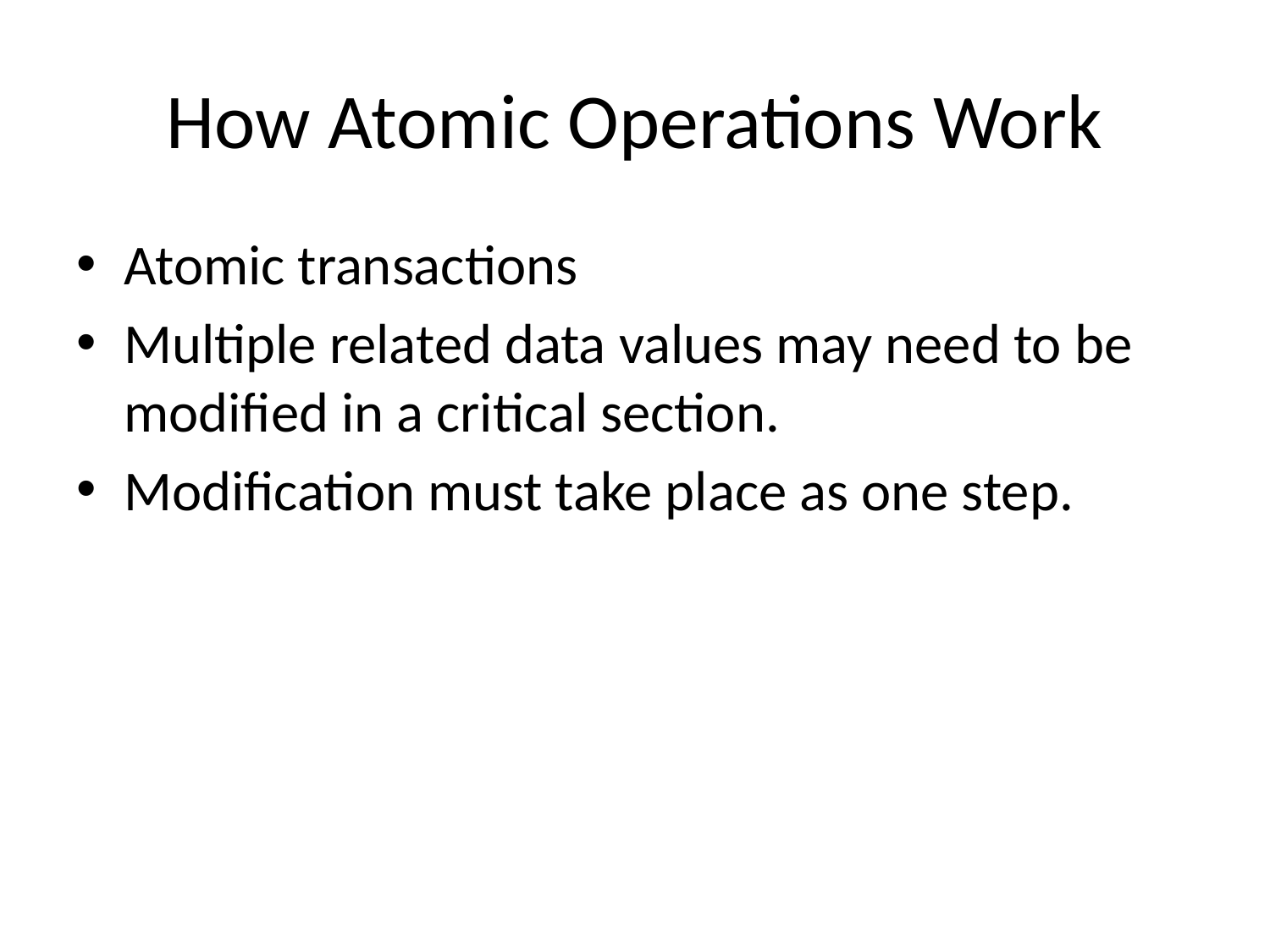

# How Atomic Operations Work
Atomic transactions
Multiple related data values may need to be modified in a critical section.
Modification must take place as one step.